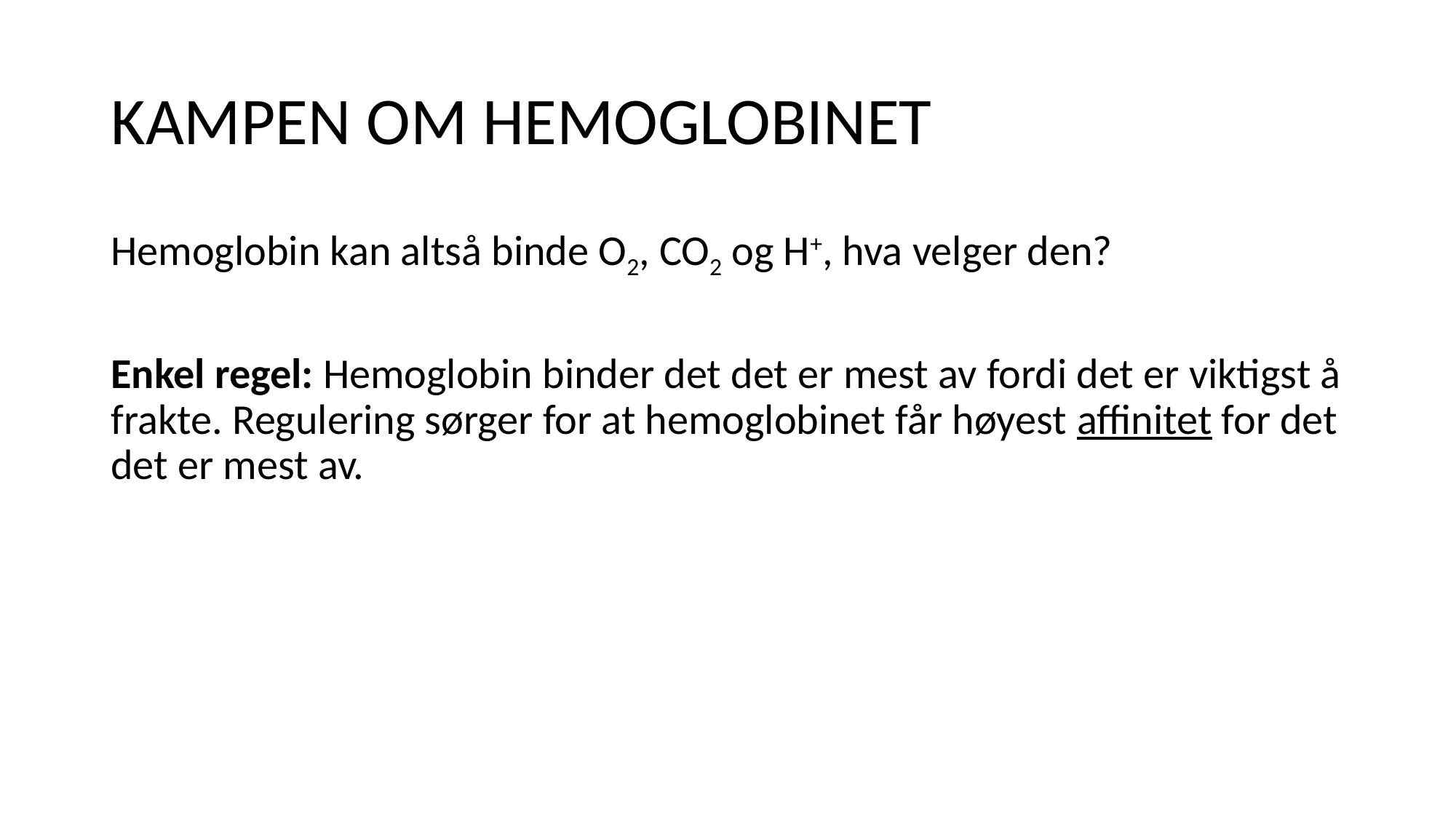

# KAMPEN OM HEMOGLOBINET
Hemoglobin kan altså binde O2, CO2 og H+, hva velger den?

Enkel regel: Hemoglobin binder det det er mest av fordi det er viktigst å frakte. Regulering sørger for at hemoglobinet får høyest affinitet for det det er mest av.